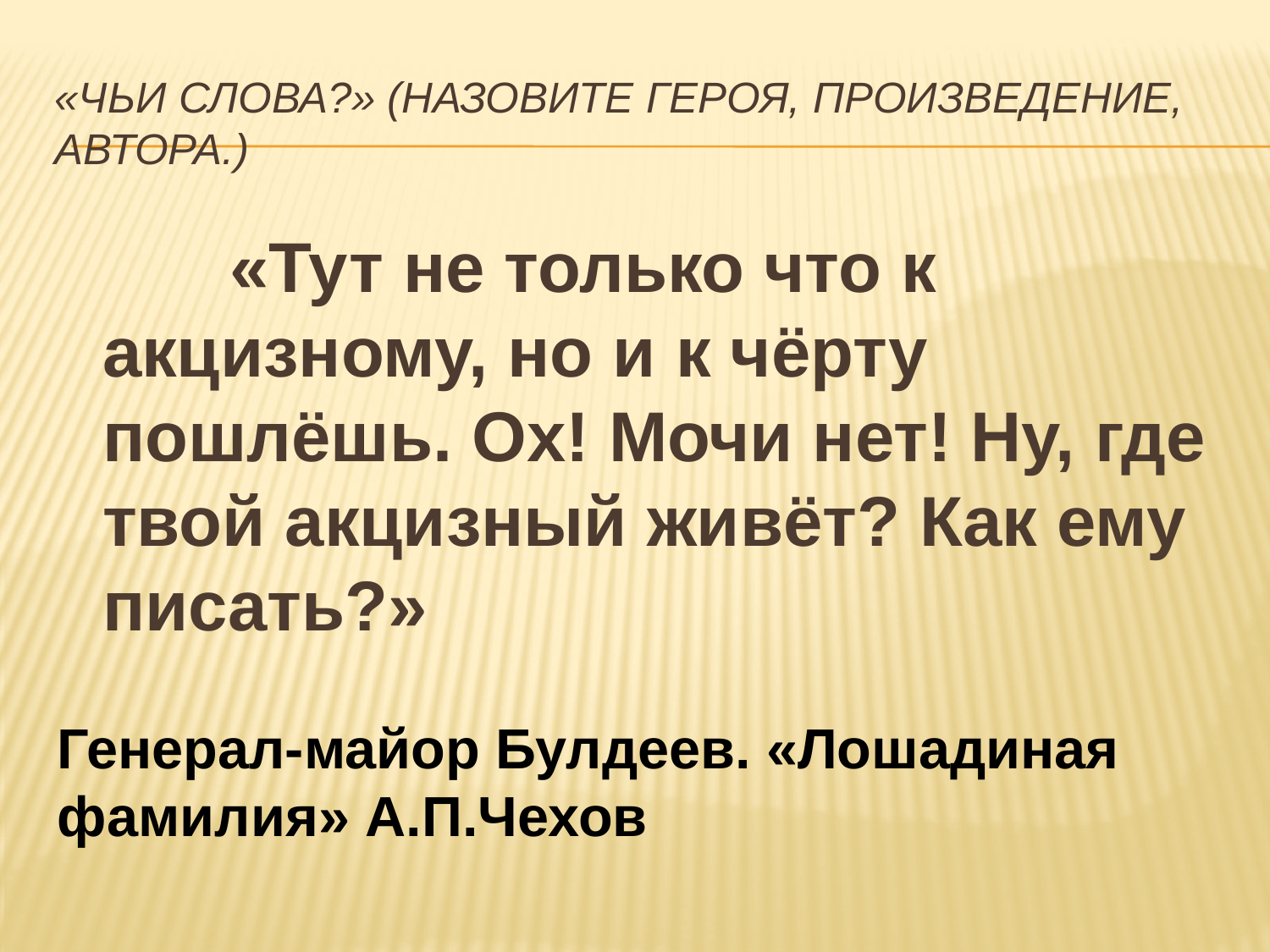

# «Чьи слова?» (Назовите героя, произведение, автора.)
		«Тут не только что к акцизному, но и к чёрту пошлёшь. Ох! Мочи нет! Ну, где твой акцизный живёт? Как ему писать?»

Генерал-майор Булдеев. «Лошадиная фамилия» А.П.Чехов